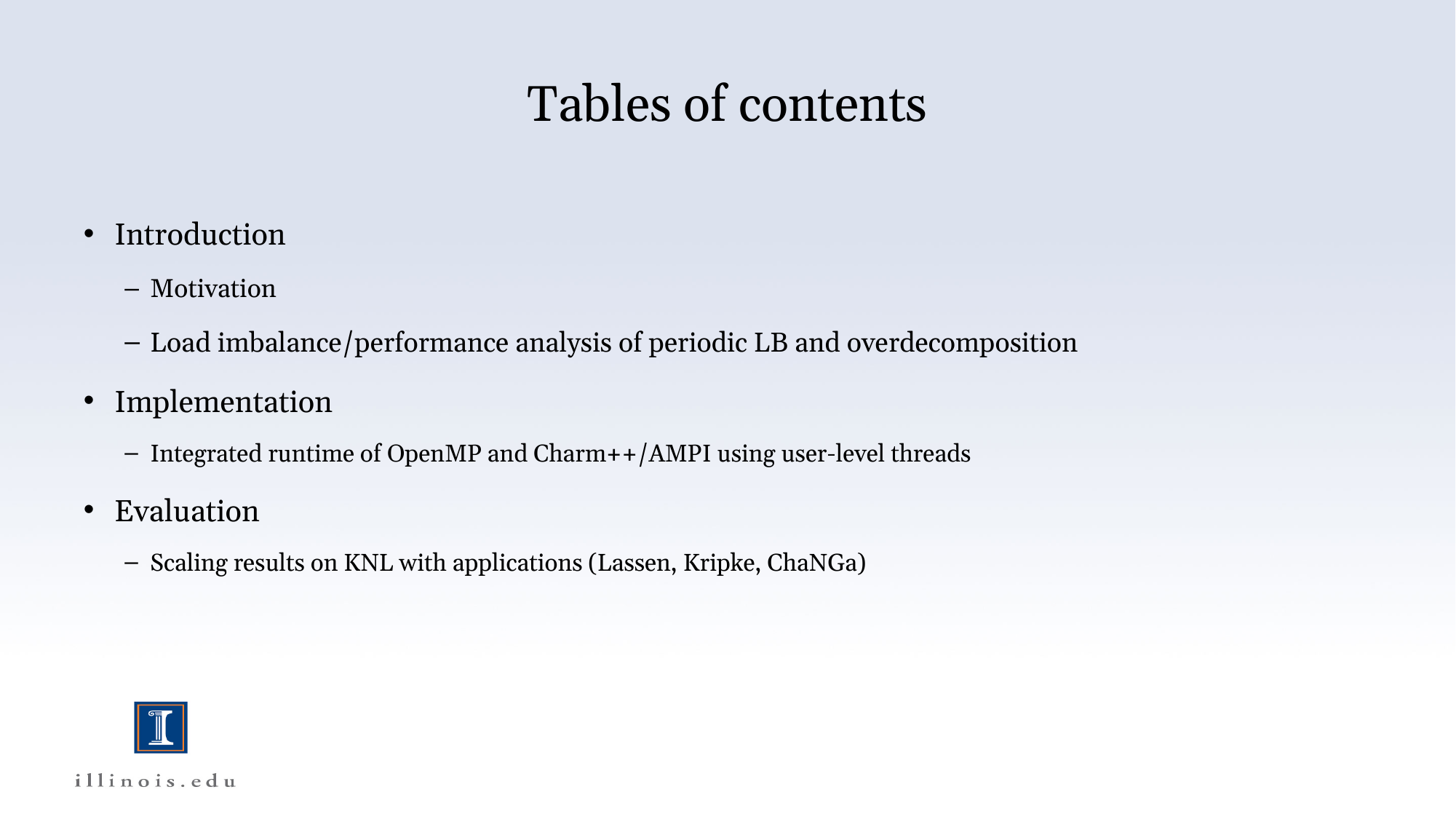

# Tables of contents
Introduction
Motivation
Load imbalance/performance analysis of periodic LB and overdecomposition
Implementation
Integrated runtime of OpenMP and Charm++/AMPI using user-level threads
Evaluation
Scaling results on KNL with applications (Lassen, Kripke, ChaNGa)